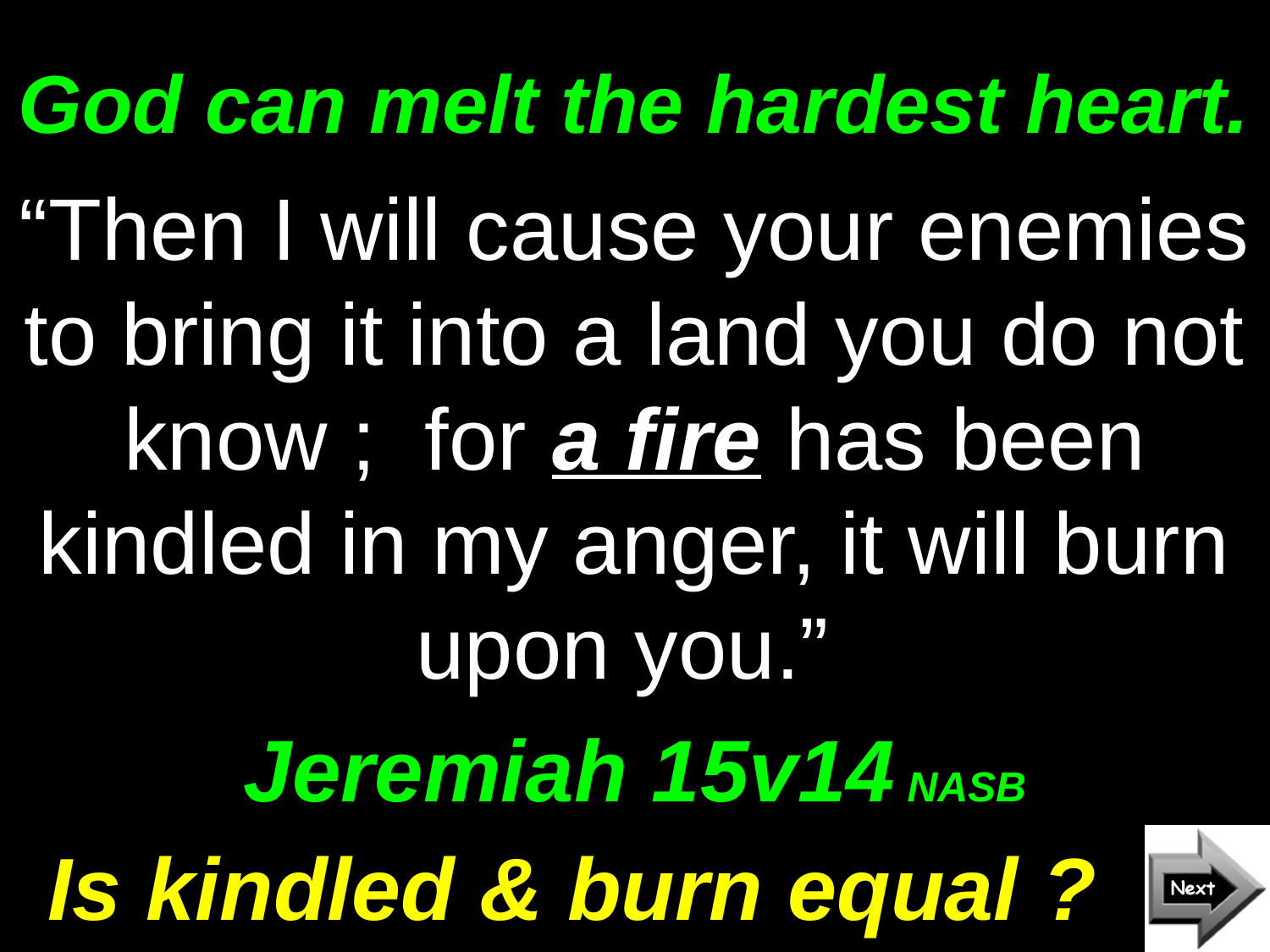

# God can melt the hardest heart.
“Then I will cause your enemies to bring it into a land you do not know ;  for a fire has been kindled in my anger, it will burn upon you.”
Jeremiah 15v14 NASB
Is kindled & burn equal ?